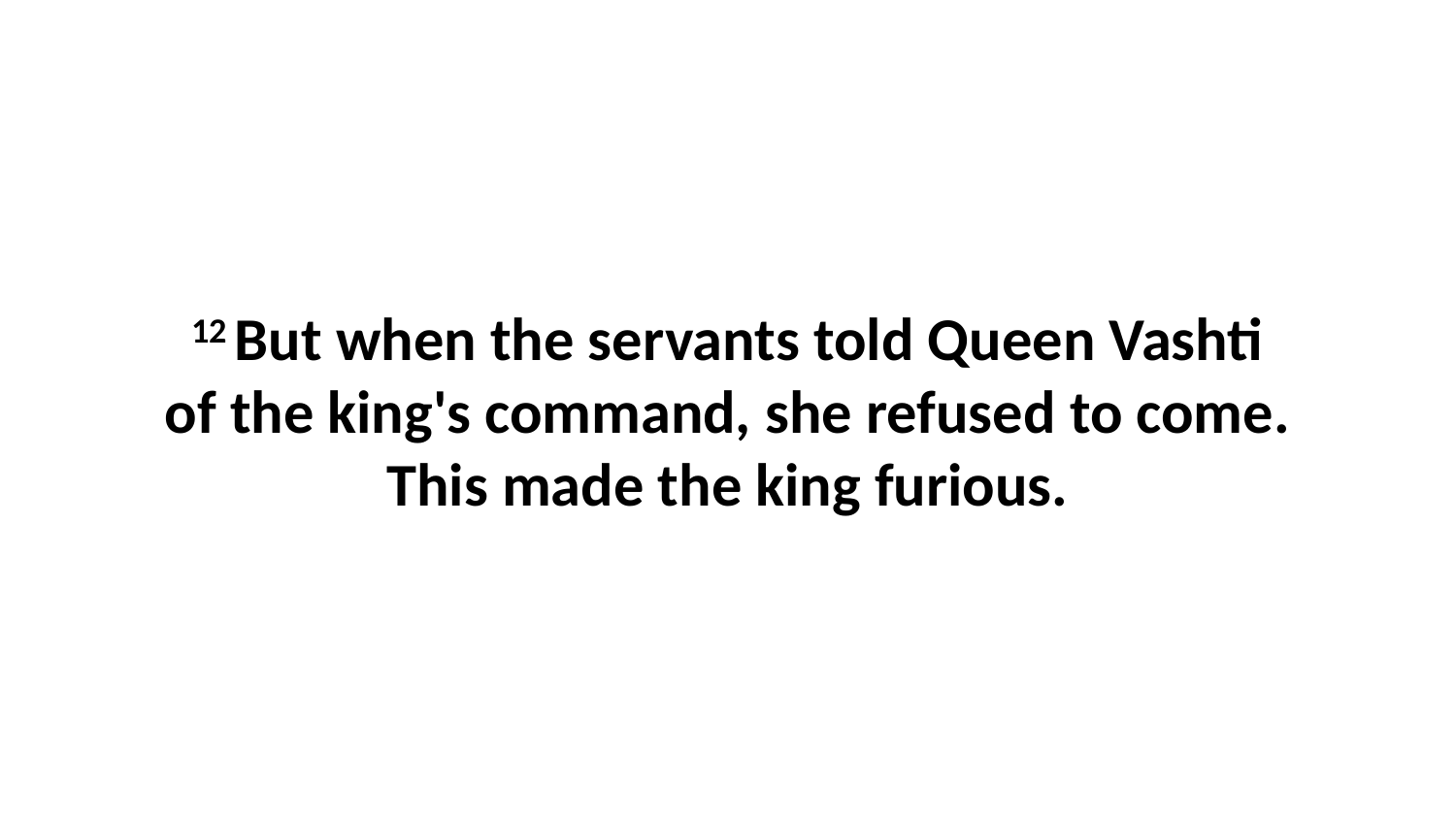

12 But when the servants told Queen Vashti of the king's command, she refused to come. This made the king furious.